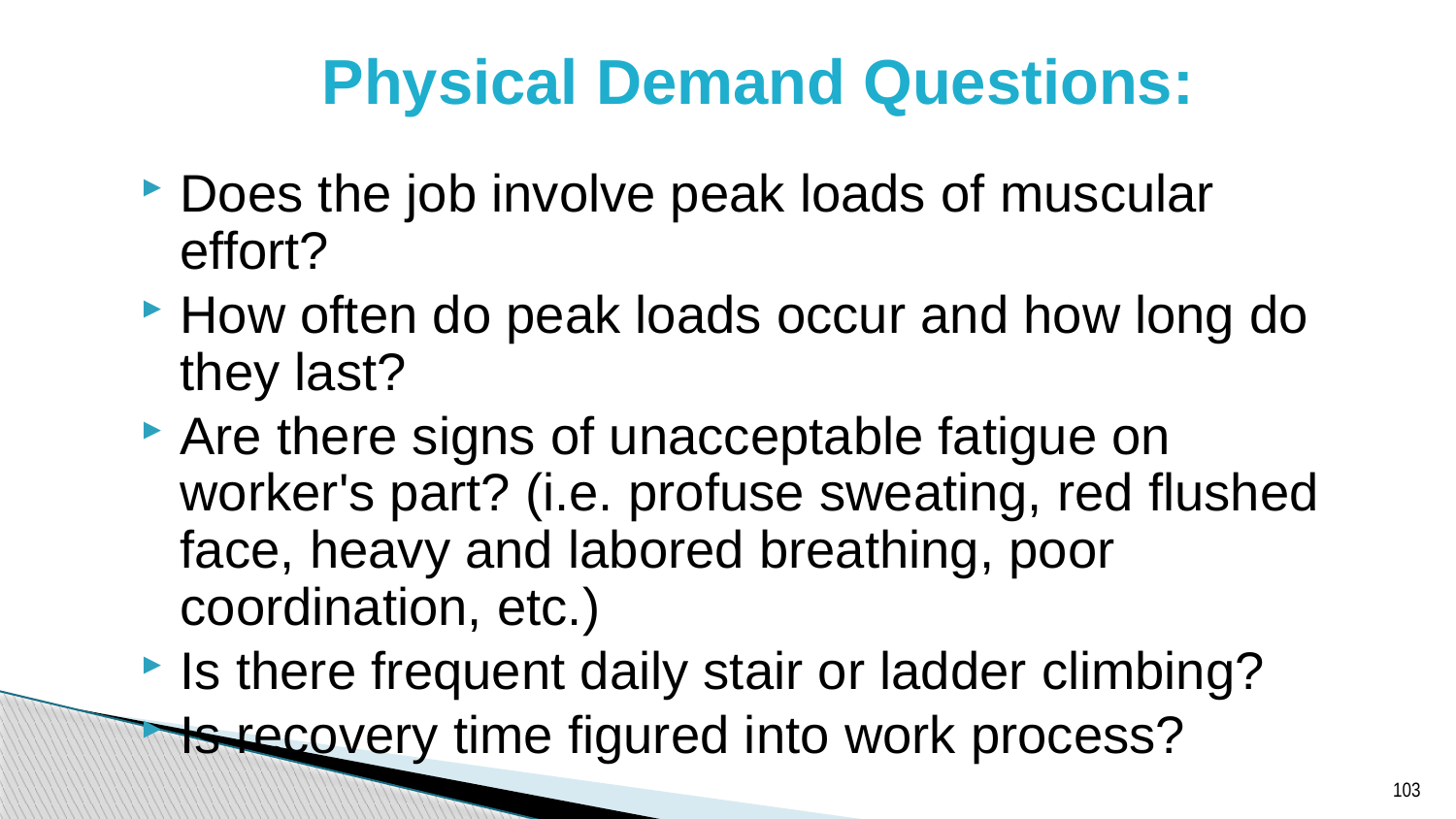

# Physical Demand Questions:
Does the job involve peak loads of muscular effort?
How often do peak loads occur and how long do they last?
Are there signs of unacceptable fatigue on worker's part? (i.e. profuse sweating, red flushed face, heavy and labored breathing, poor coordination, etc.)
Is there frequent daily stair or ladder climbing?
Is recovery time figured into work process?
103